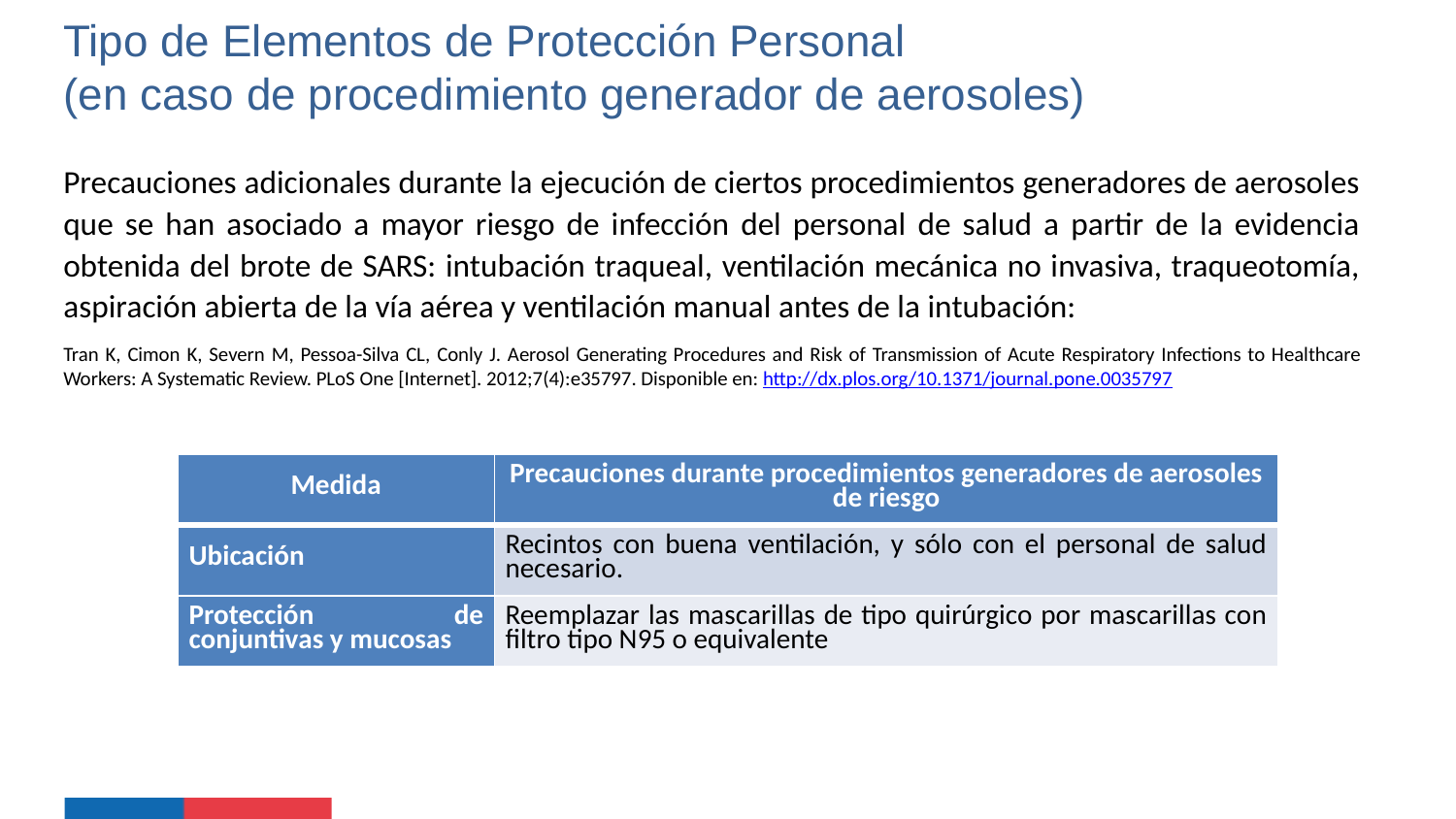

Tipo de Elementos de Protección Personal
(en caso de procedimiento generador de aerosoles)
Precauciones adicionales durante la ejecución de ciertos procedimientos generadores de aerosoles que se han asociado a mayor riesgo de infección del personal de salud a partir de la evidencia obtenida del brote de SARS: intubación traqueal, ventilación mecánica no invasiva, traqueotomía, aspiración abierta de la vía aérea y ventilación manual antes de la intubación:
Tran K, Cimon K, Severn M, Pessoa-Silva CL, Conly J. Aerosol Generating Procedures and Risk of Transmission of Acute Respiratory Infections to Healthcare Workers: A Systematic Review. PLoS One [Internet]. 2012;7(4):e35797. Disponible en: http://dx.plos.org/10.1371/journal.pone.0035797
| Medida | Precauciones durante procedimientos generadores de aerosoles de riesgo |
| --- | --- |
| Ubicación | Recintos con buena ventilación, y sólo con el personal de salud necesario. |
| Protección de conjuntivas y mucosas | Reemplazar las mascarillas de tipo quirúrgico por mascarillas con filtro tipo N95 o equivalente |